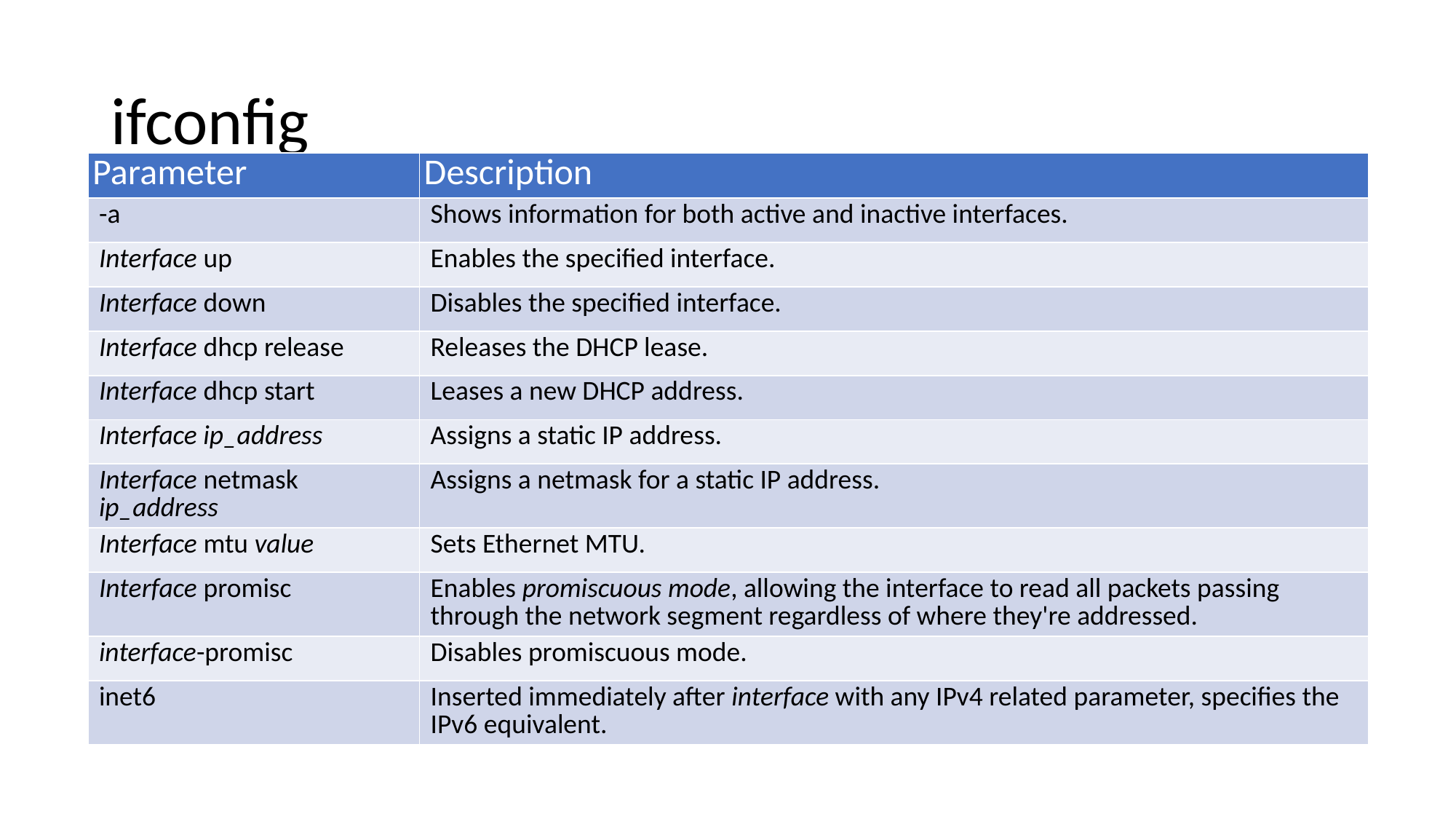

# ifconfig
| Parameter | Description |
| --- | --- |
| -a | Shows information for both active and inactive interfaces. |
| Interface up | Enables the specified interface. |
| Interface down | Disables the specified interface. |
| Interface dhcp release | Releases the DHCP lease. |
| Interface dhcp start | Leases a new DHCP address. |
| Interface ip\_address | Assigns a static IP address. |
| Interface netmask ip\_address | Assigns a netmask for a static IP address. |
| Interface mtu value | Sets Ethernet MTU. |
| Interface promisc | Enables promiscuous mode, allowing the interface to read all packets passing through the network segment regardless of where they're addressed. |
| interface-promisc | Disables promiscuous mode. |
| inet6 | Inserted immediately after interface with any IPv4 related parameter, specifies the IPv6 equivalent. |